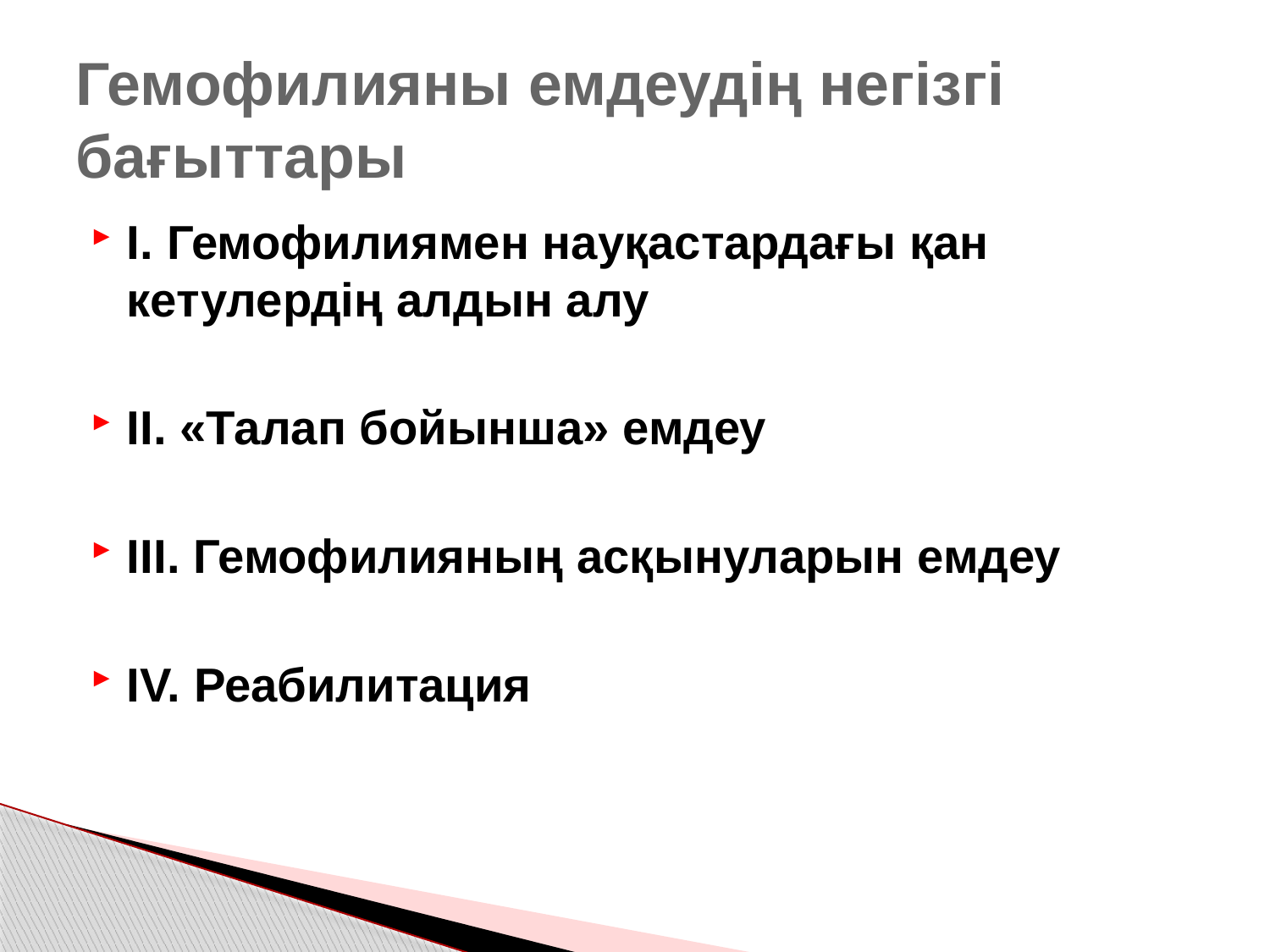

# Гемофилияны емдеудің негізгі бағыттары
I. Гемофилиямен науқастардағы қан кетулердің алдын алу

II. «Талап бойынша» емдеу

III. Гемофилияның асқынуларын емдеу

IV. Реабилитация